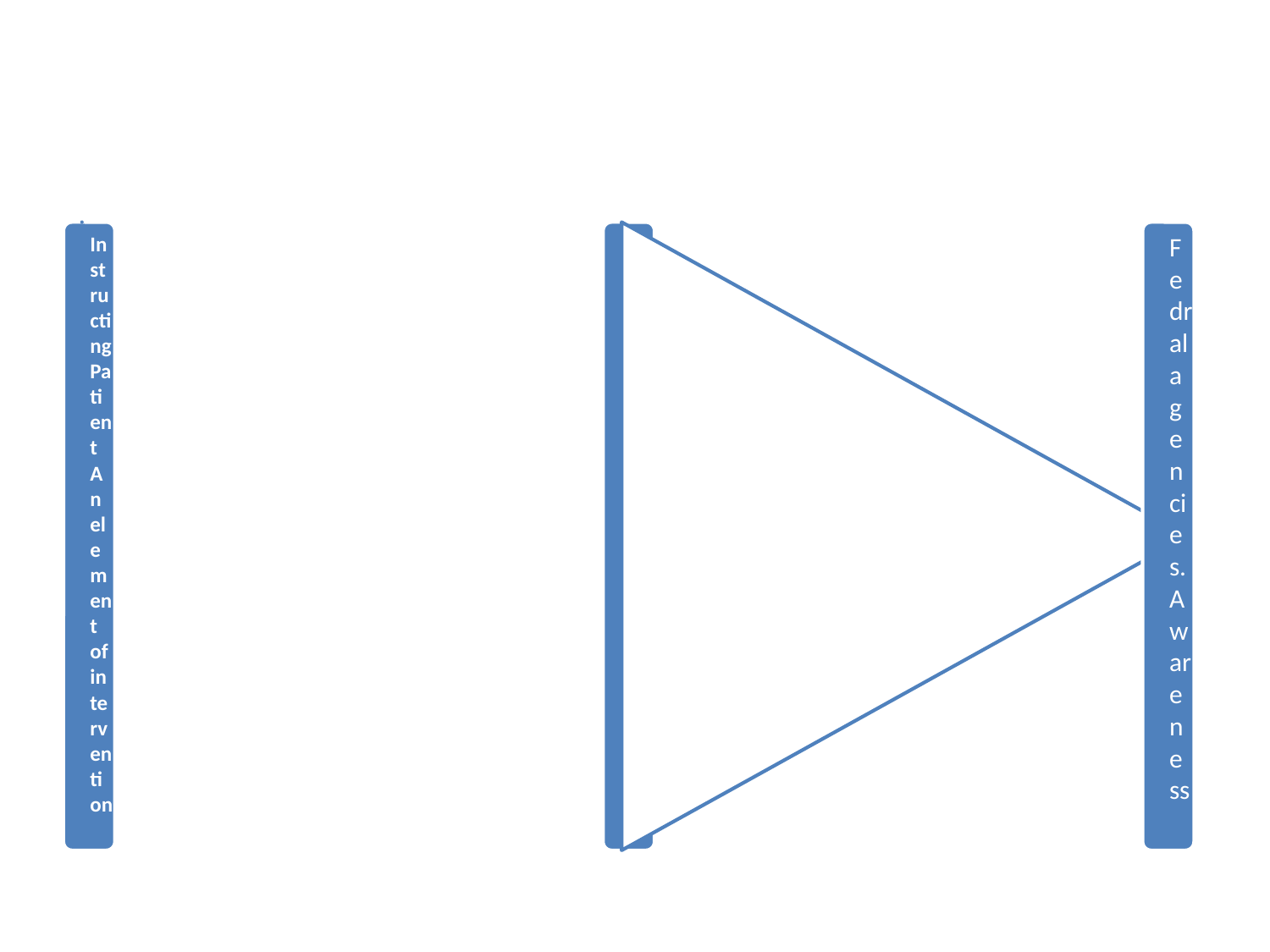

#
Instructing
Patient
An element of intervention
 academic education,
Clinical Edu.
CME program
In service course
Fedral agencies.
Awareness